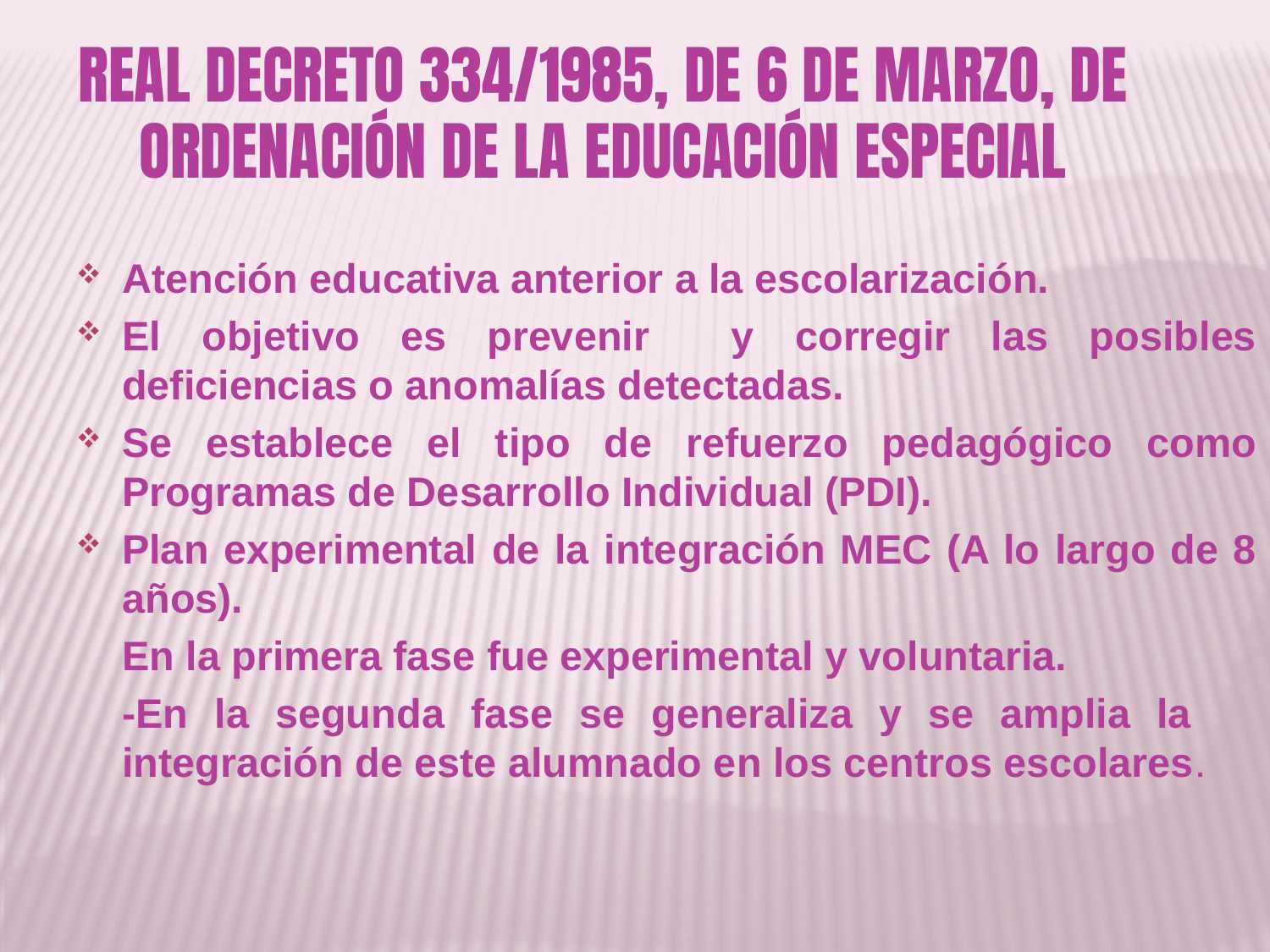

Real decreto 334/1985, de 6 de marzo, de ordenación de la educación especial
Atención educativa anterior a la escolarización.
El objetivo es prevenir  y corregir las posibles deficiencias o anomalías detectadas.
Se establece el tipo de refuerzo pedagógico como Programas de Desarrollo Individual (PDI).
Plan experimental de la integración MEC (A lo largo de 8 años).
		En la primera fase fue experimental y voluntaria.
		-En la segunda fase se generaliza y se amplia la 	integración de este alumnado en los centros escolares.